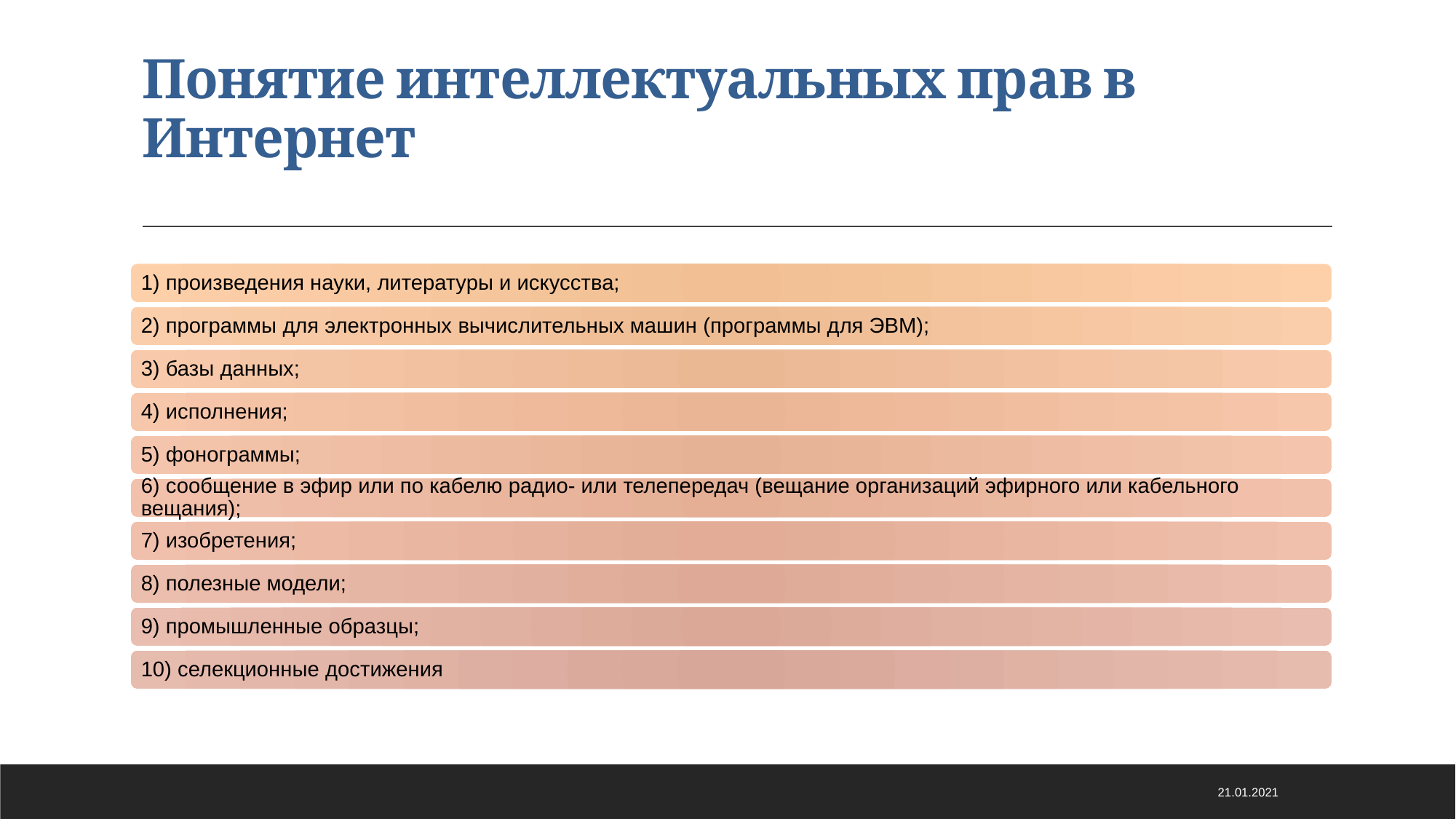

# Понятие интеллектуальных прав в Интернет
1) произведения науки, литературы и искусства;
2) программы для электронных вычислительных машин (программы для ЭВМ);
3) базы данных;
4) исполнения;
5) фонограммы;
6) сообщение в эфир или по кабелю радио- или телепередач (вещание организаций эфирного или кабельного вещания);
7) изобретения;
8) полезные модели;
9) промышленные образцы;
10) селекционные достижения
21.01.2021